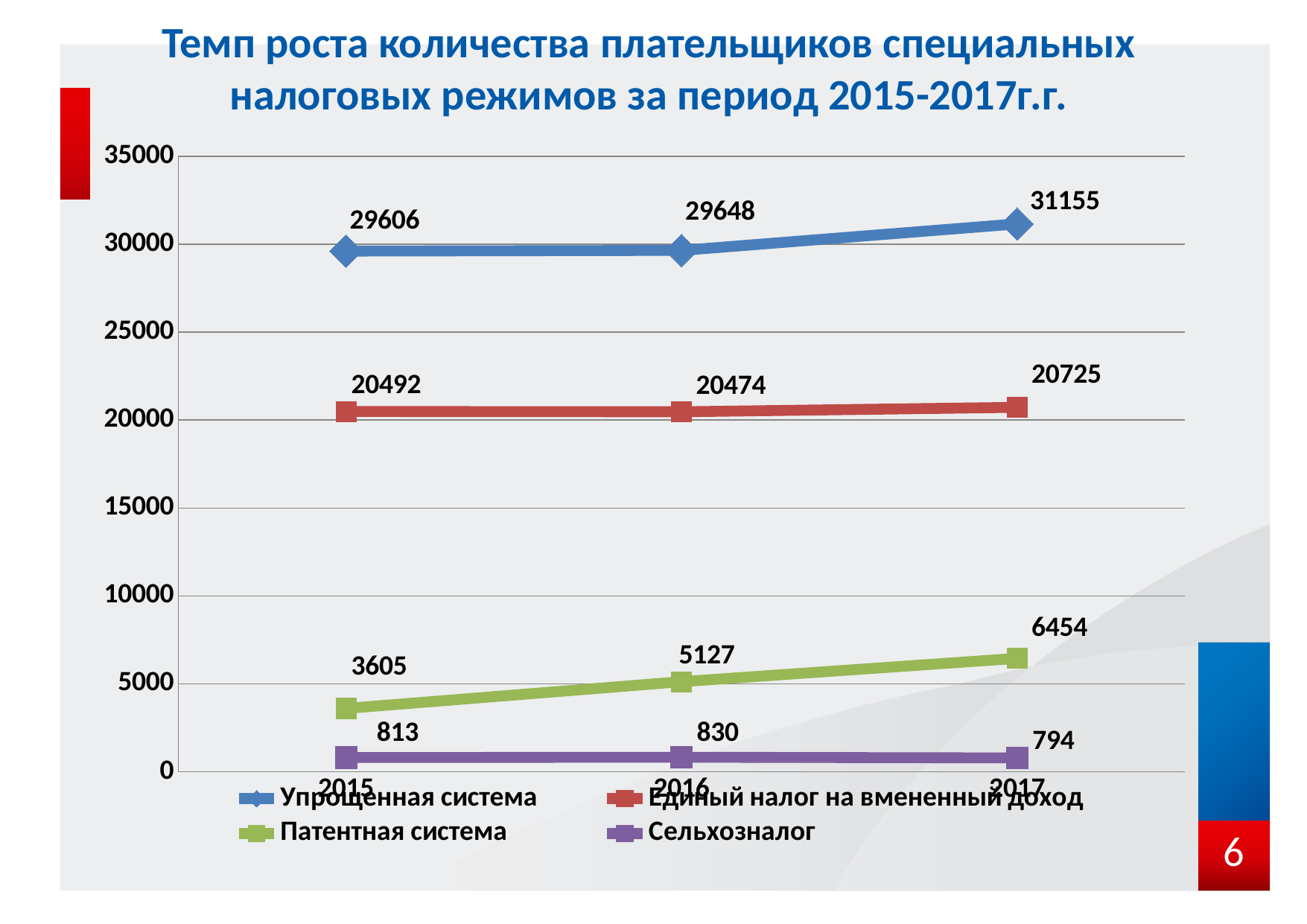

# Темп роста количества плательщиков специальных налоговых режимов за период 2015-2017г.г.

### Chart

| Category | Упрощенная система | Единый налог на вмененный доход | Патентная система | Сельхозналог |
|---|---|---|---|---|
| 2015 | 29606.0 | 20492.0 | 3605.0 | 813.0 |
| 2016 | 29648.0 | 20474.0 | 5127.0 | 830.0 |
| 2017 | 31155.0 | 20725.0 | 6454.0 | 794.0 |
6